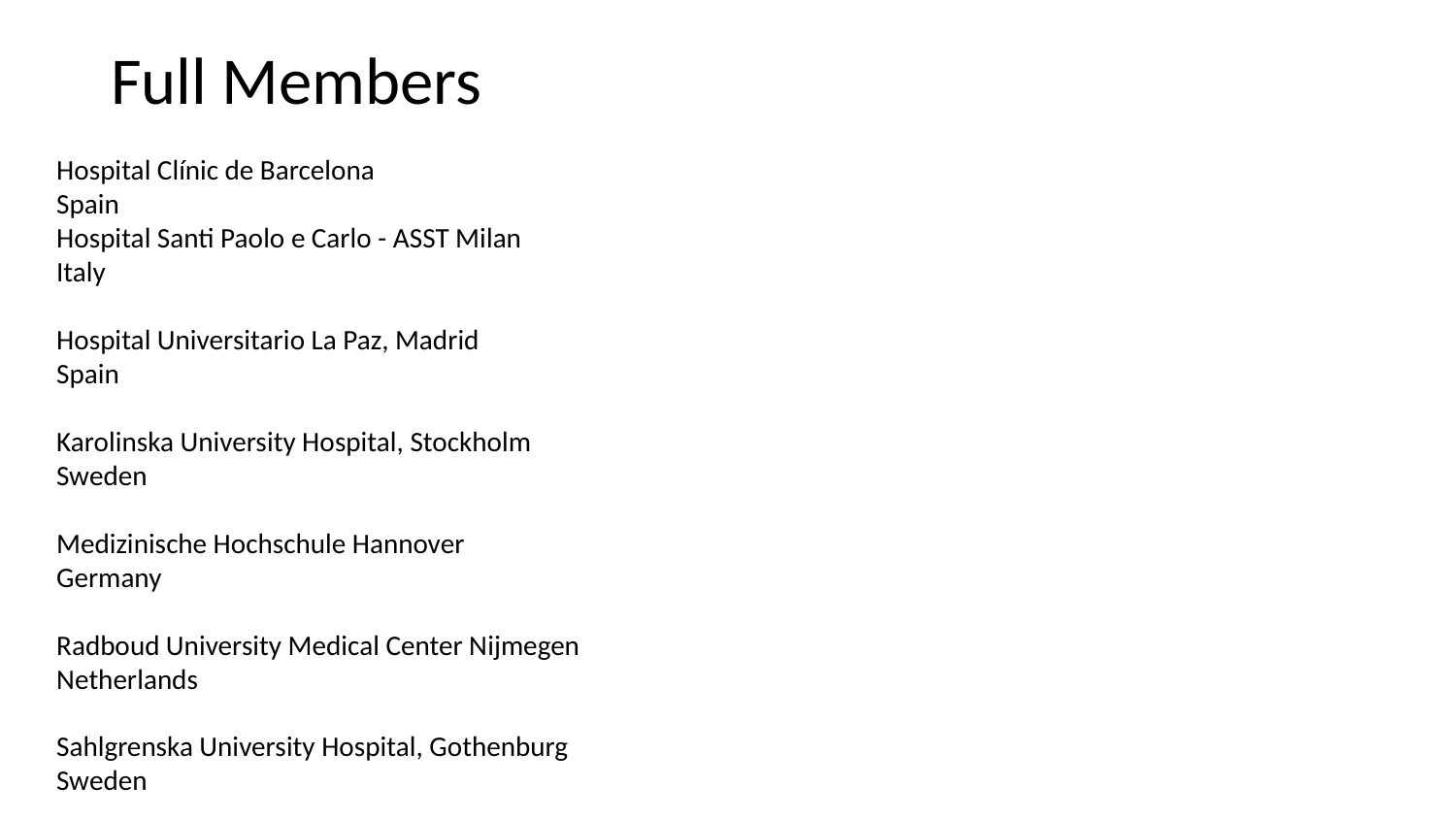

Hospital Clínic de Barcelona
Spain

Hospital Santi Paolo e Carlo - ASST Milan
Italy
•
Hospital Universitario La Paz, Madrid
Spain
•
Karolinska University Hospital, Stockholm
Sweden
•
Medizinische Hochschule Hannover
Germany
•
Radboud University Medical Center Nijmegen
Netherlands
•
Sahlgrenska University Hospital, Gothenburg
Sweden

______
# Full Members
Hospital Clínic de Barcelona
Spain
Hospital Santi Paolo e Carlo - ASST Milan
Italy

Hospital Universitario La Paz, Madrid
Spain

Karolinska University Hospital, Stockholm
Sweden

Medizinische Hochschule Hannover
Germany

Radboud University Medical Center Nijmegen
Netherlands

Sahlgrenska University Hospital, Gothenburg
Sweden